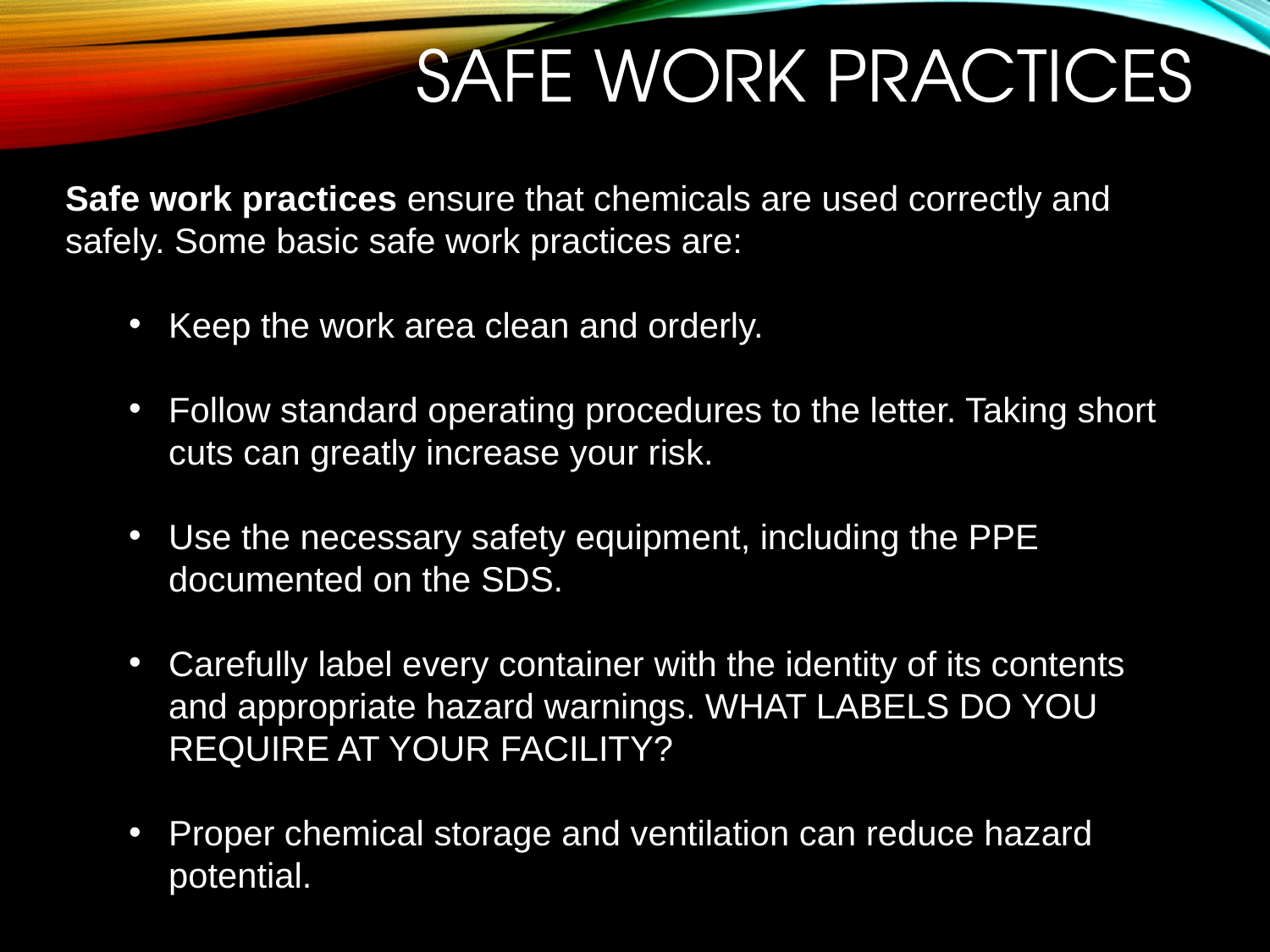

# Safe Work Practices
Safe work practices ensure that chemicals are used correctly and safely. Some basic safe work practices are:

Keep the work area clean and orderly.
Follow standard operating procedures to the letter. Taking short cuts can greatly increase your risk.
Use the necessary safety equipment, including the PPE documented on the SDS.
Carefully label every container with the identity of its contents and appropriate hazard warnings. WHAT LABELS DO YOU REQUIRE AT YOUR FACILITY?

Proper chemical storage and ventilation can reduce hazard potential.